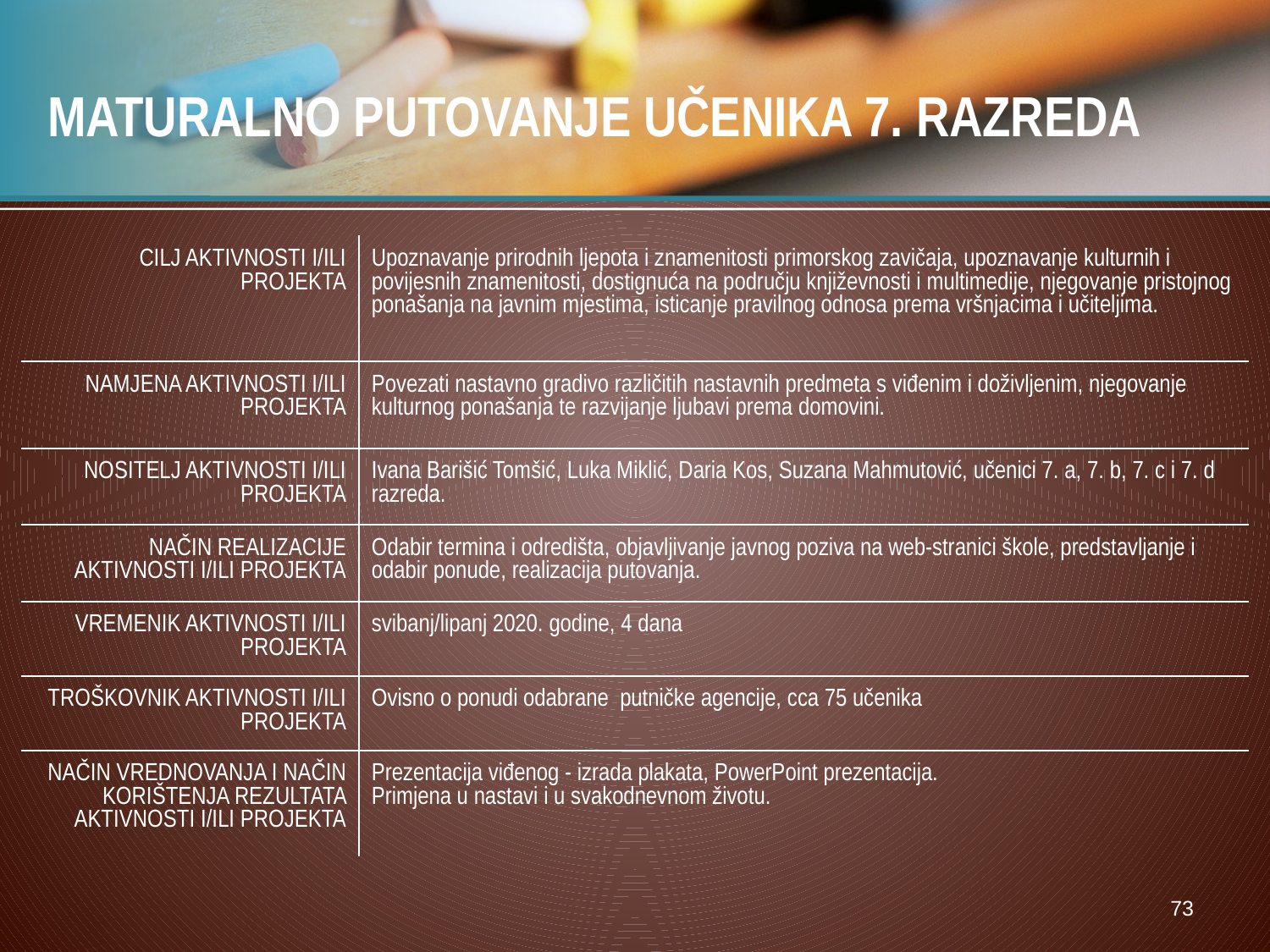

# MATURALNO PUTOVANJE UČENIKA 7. RAZREDA
| CILJ AKTIVNOSTI I/ILI PROJEKTA | Upoznavanje prirodnih ljepota i znamenitosti primorskog zavičaja, upoznavanje kulturnih i povijesnih znamenitosti, dostignuća na području književnosti i multimedije, njegovanje pristojnog ponašanja na javnim mjestima, isticanje pravilnog odnosa prema vršnjacima i učiteljima. |
| --- | --- |
| NAMJENA AKTIVNOSTI I/ILI PROJEKTA | Povezati nastavno gradivo različitih nastavnih predmeta s viđenim i doživljenim, njegovanje kulturnog ponašanja te razvijanje ljubavi prema domovini. |
| NOSITELJ AKTIVNOSTI I/ILI PROJEKTA | Ivana Barišić Tomšić, Luka Miklić, Daria Kos, Suzana Mahmutović, učenici 7. a, 7. b, 7. c i 7. d razreda. |
| NAČIN REALIZACIJE AKTIVNOSTI I/ILI PROJEKTA | Odabir termina i odredišta, objavljivanje javnog poziva na web-stranici škole, predstavljanje i odabir ponude, realizacija putovanja. |
| VREMENIK AKTIVNOSTI I/ILI PROJEKTA | svibanj/lipanj 2020. godine, 4 dana |
| TROŠKOVNIK AKTIVNOSTI I/ILI PROJEKTA | Ovisno o ponudi odabrane putničke agencije, cca 75 učenika |
| NAČIN VREDNOVANJA I NAČIN KORIŠTENJA REZULTATA AKTIVNOSTI I/ILI PROJEKTA | Prezentacija viđenog - izrada plakata, PowerPoint prezentacija. Primjena u nastavi i u svakodnevnom životu. |
73